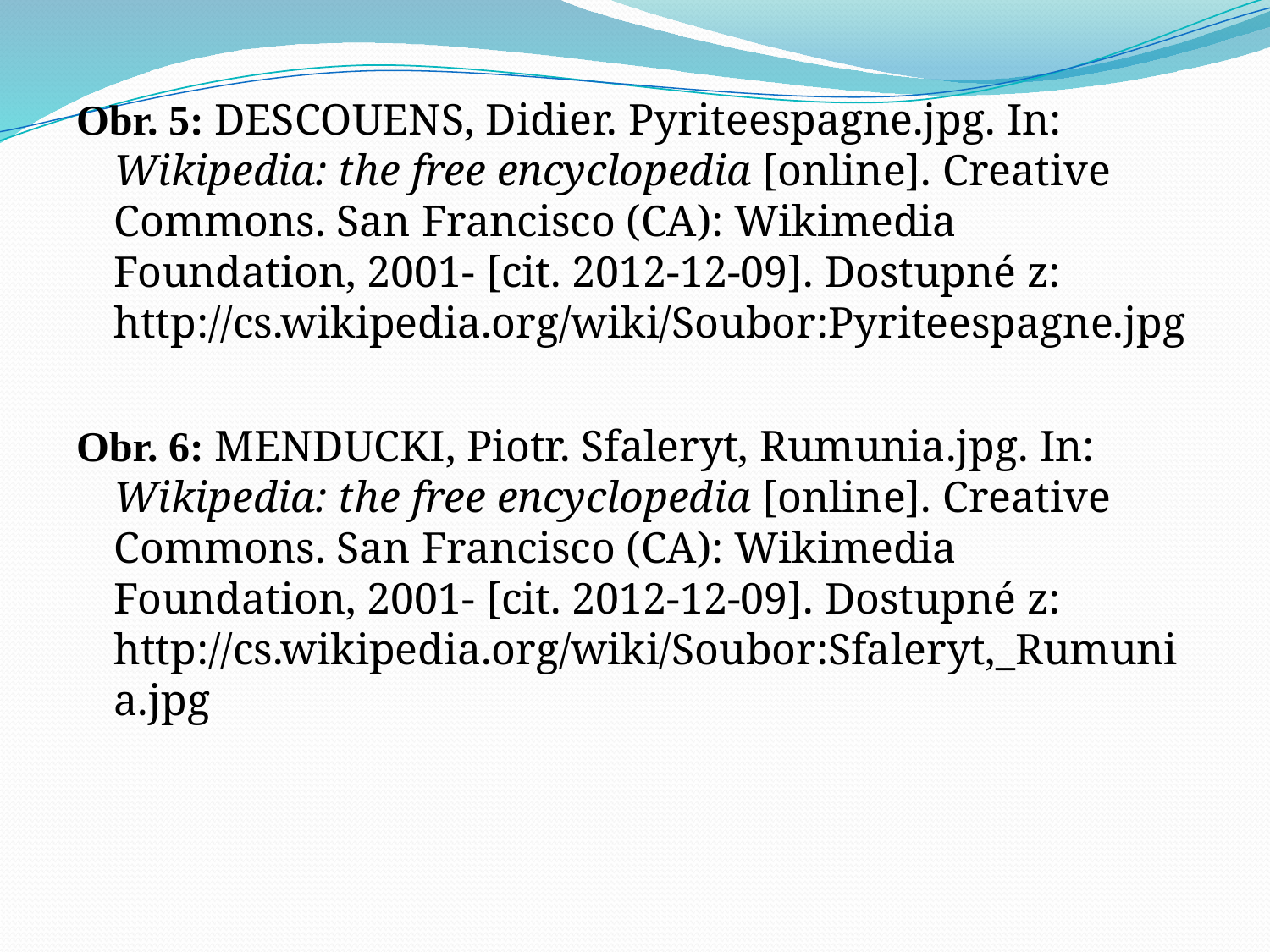

Obr. 5: DESCOUENS, Didier. Pyriteespagne.jpg. In: Wikipedia: the free encyclopedia [online]. Creative Commons. San Francisco (CA): Wikimedia Foundation, 2001- [cit. 2012-12-09]. Dostupné z: http://cs.wikipedia.org/wiki/Soubor:Pyriteespagne.jpg

Obr. 6: MENDUCKI, Piotr. Sfaleryt, Rumunia.jpg. In: Wikipedia: the free encyclopedia [online]. Creative Commons. San Francisco (CA): Wikimedia Foundation, 2001- [cit. 2012-12-09]. Dostupné z: http://cs.wikipedia.org/wiki/Soubor:Sfaleryt,_Rumunia.jpg